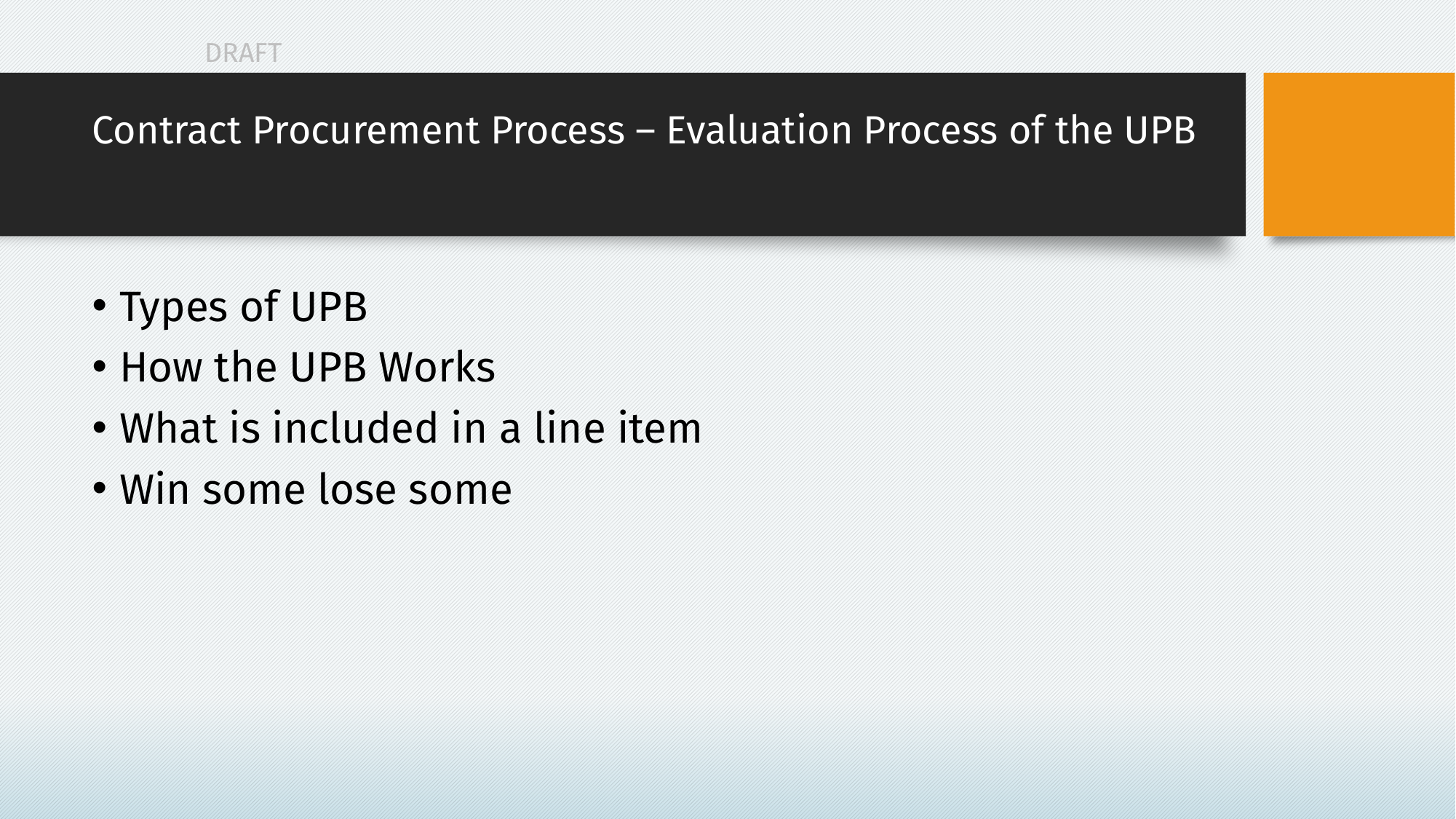

# Contract Procurement Process – Evaluation Process of the UPB
Types of UPB
How the UPB Works
What is included in a line item
Win some lose some